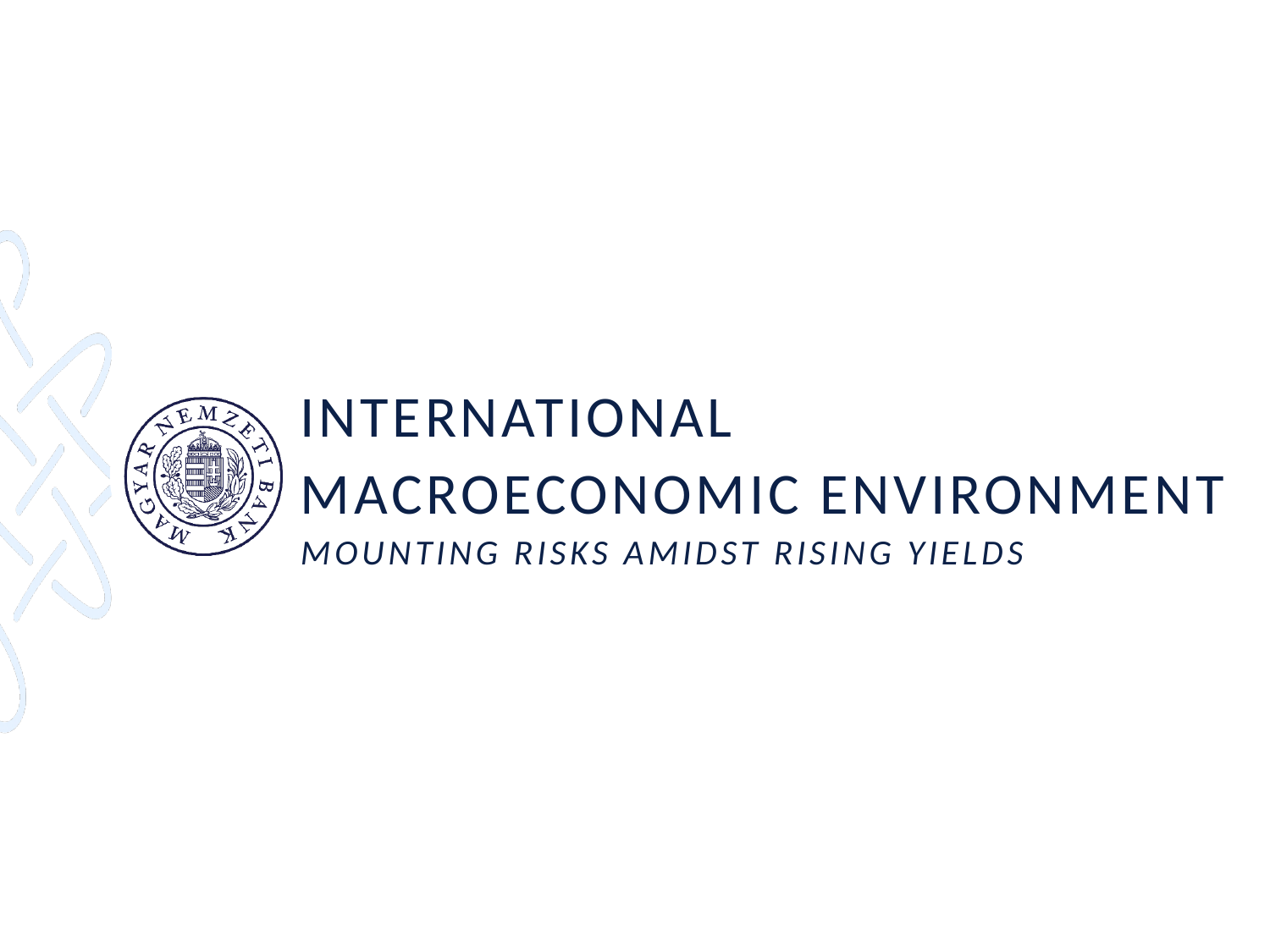

# International macroeconomic environment Mounting risks amidst rising yields